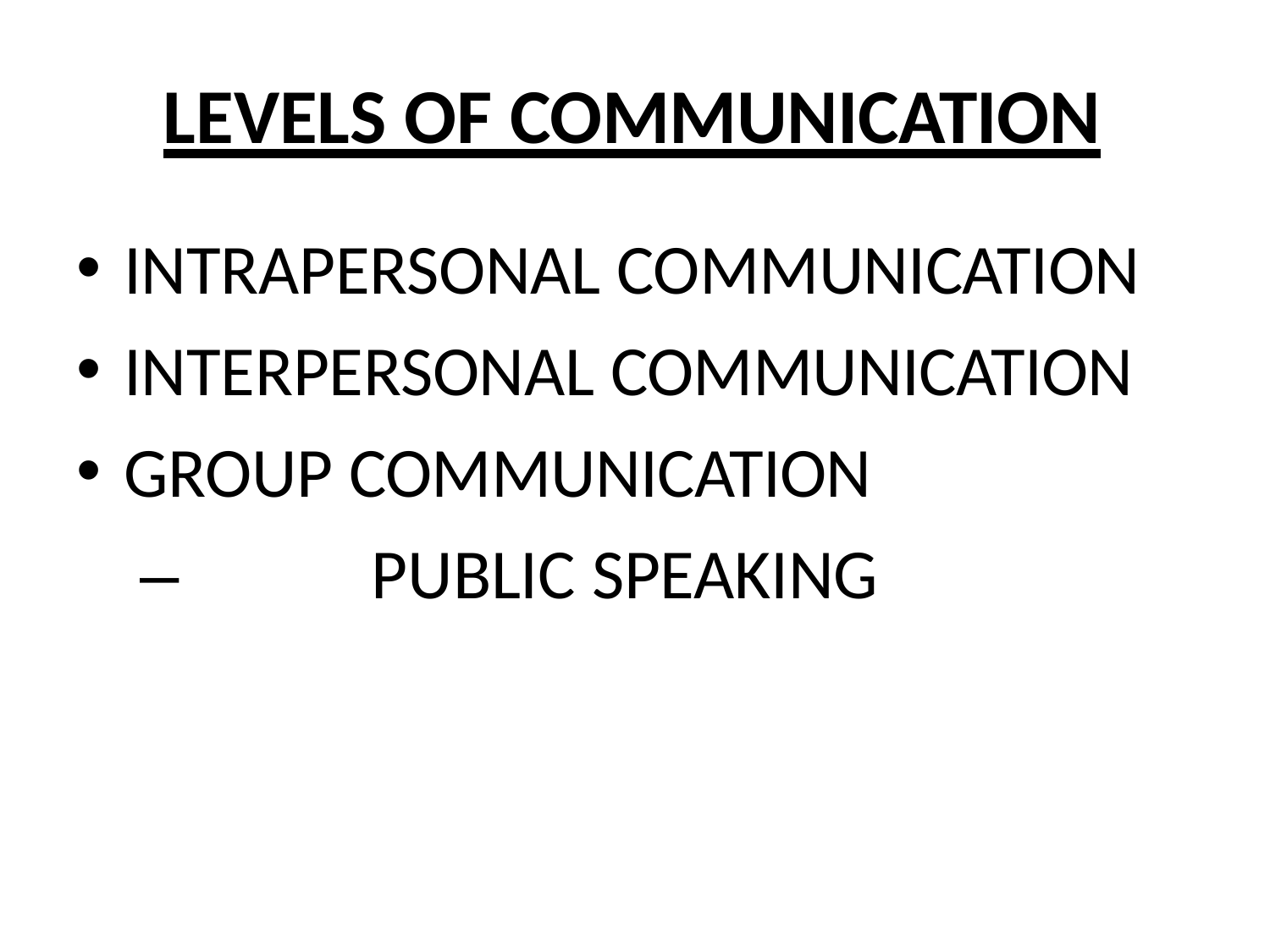

# LEVELS OF COMMUNICATION
INTRAPERSONAL COMMUNICATION
INTERPERSONAL COMMUNICATION
GROUP COMMUNICATION
–	PUBLIC SPEAKING